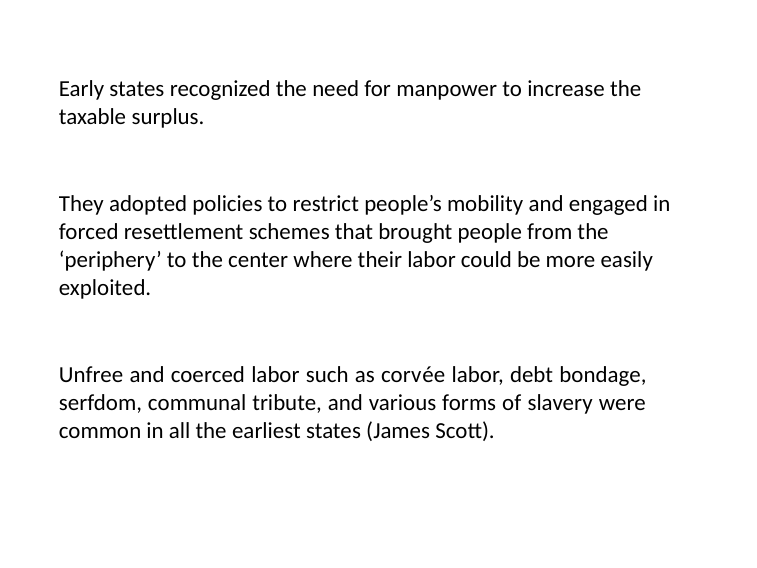

# Early states recognized the need for manpower to increase the taxable surplus.
They adopted policies to restrict people’s mobility and engaged in forced resettlement schemes that brought people from the ‘periphery’ to the center where their labor could be more easily exploited.

Unfree and coerced labor such as corvée labor, debt bondage, serfdom, communal tribute, and various forms of slavery were common in all the earliest states (James Scott).